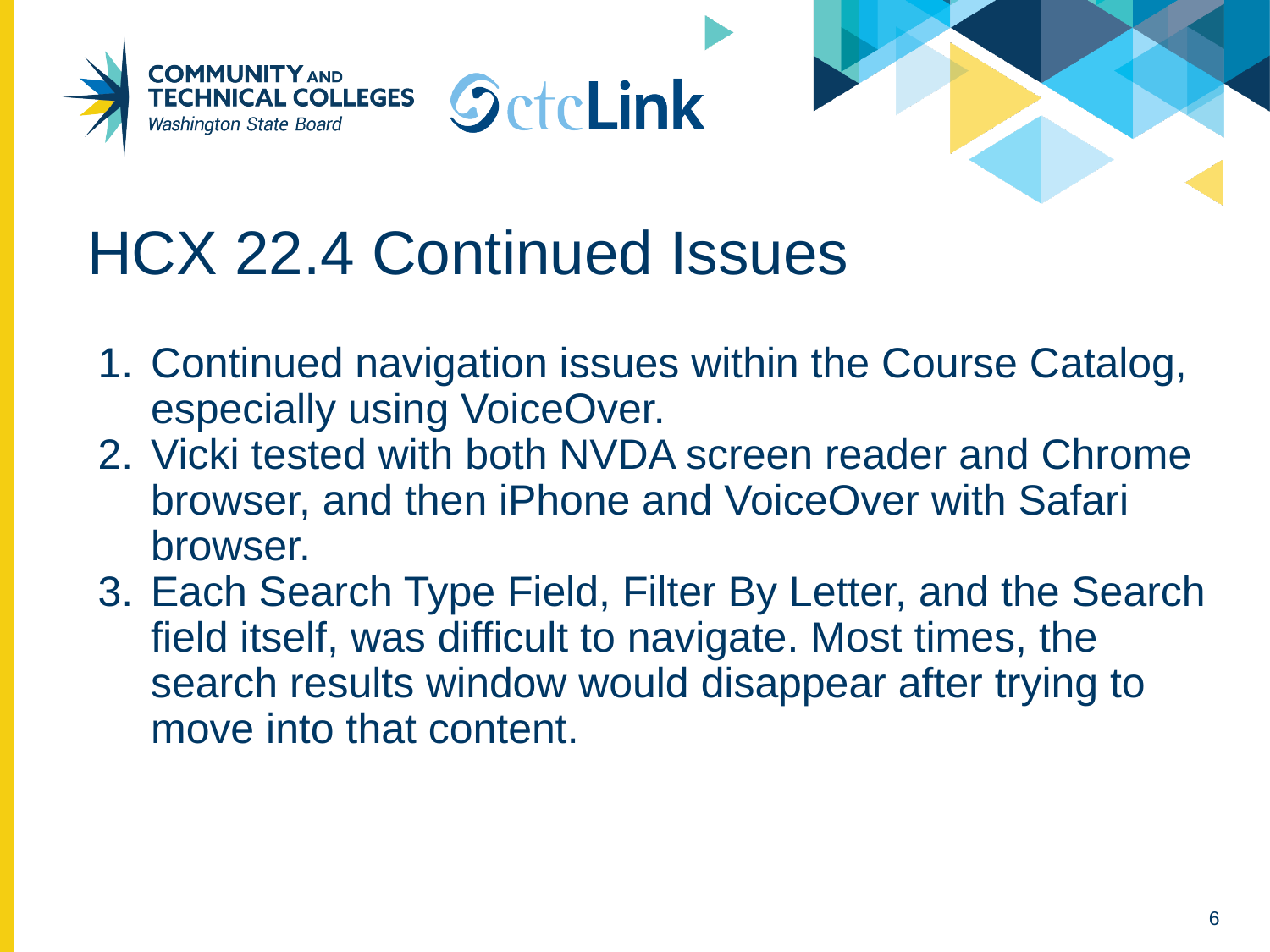

# HCX 22.4 Continued Issues

Continued navigation issues within the Course Catalog, especially using VoiceOver.
Vicki tested with both NVDA screen reader and Chrome browser, and then iPhone and VoiceOver with Safari browser.
Each Search Type Field, Filter By Letter, and the Search field itself, was difficult to navigate. Most times, the search results window would disappear after trying to move into that content.
6